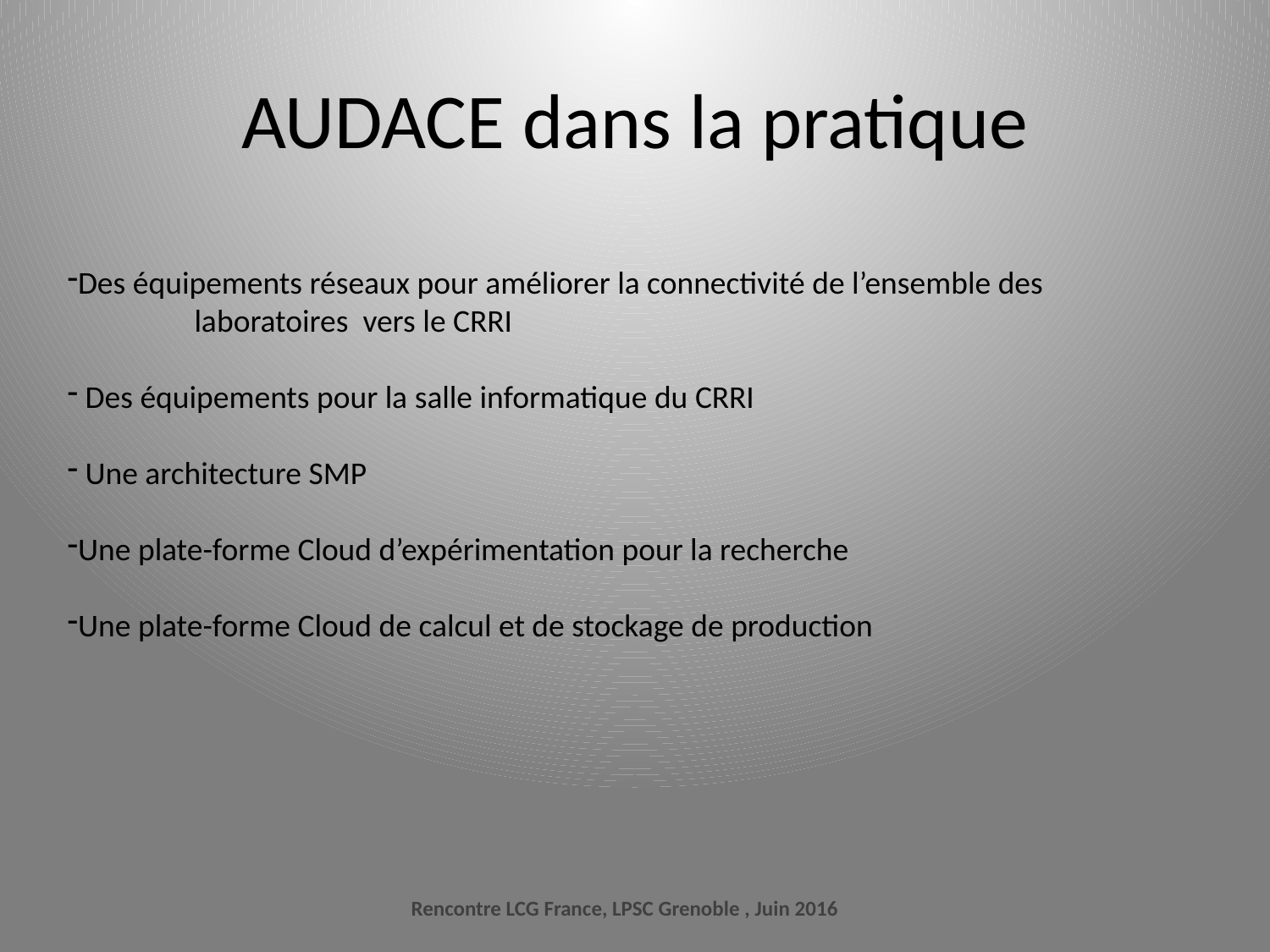

#
AUDACE dans la pratique
Des équipements réseaux pour améliorer la connectivité de l’ensemble des 		laboratoires  vers le CRRI

 Des équipements pour la salle informatique du CRRI

 Une architecture SMP

Une plate-forme Cloud d’expérimentation pour la recherche

Une plate-forme Cloud de calcul et de stockage de production

Rencontre LCG France, LPSC Grenoble , Juin 2016